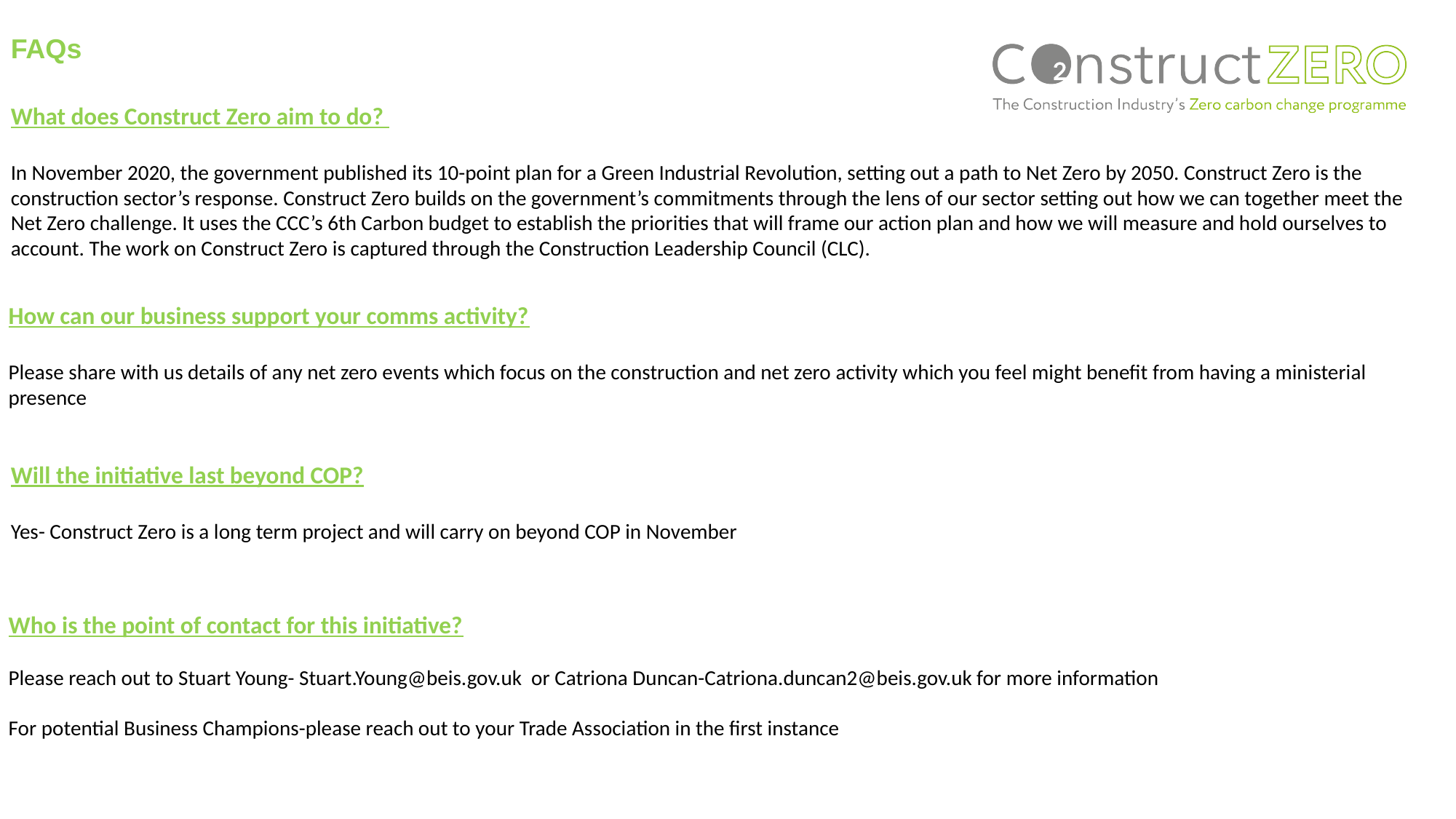

# FAQs
What does Construct Zero aim to do?

In November 2020, the government published its 10-point plan for a Green Industrial Revolution, setting out a path to Net Zero by 2050. Construct Zero is the construction sector’s response. Construct Zero builds on the government’s commitments through the lens of our sector setting out how we can together meet the Net Zero challenge. It uses the CCC’s 6th Carbon budget to establish the priorities that will frame our action plan and how we will measure and hold ourselves to account. The work on Construct Zero is captured through the Construction Leadership Council (CLC).
How can our business support your comms activity?

Please share with us details of any net zero events which focus on the construction and net zero activity which you feel might benefit from having a ministerial presence
Will the initiative last beyond COP?

Yes- Construct Zero is a long term project and will carry on beyond COP in November
Who is the point of contact for this initiative?

Please reach out to Stuart Young- Stuart.Young@beis.gov.uk  or Catriona Duncan-Catriona.duncan2@beis.gov.uk for more information

For potential Business Champions-please reach out to your Trade Association in the first instance